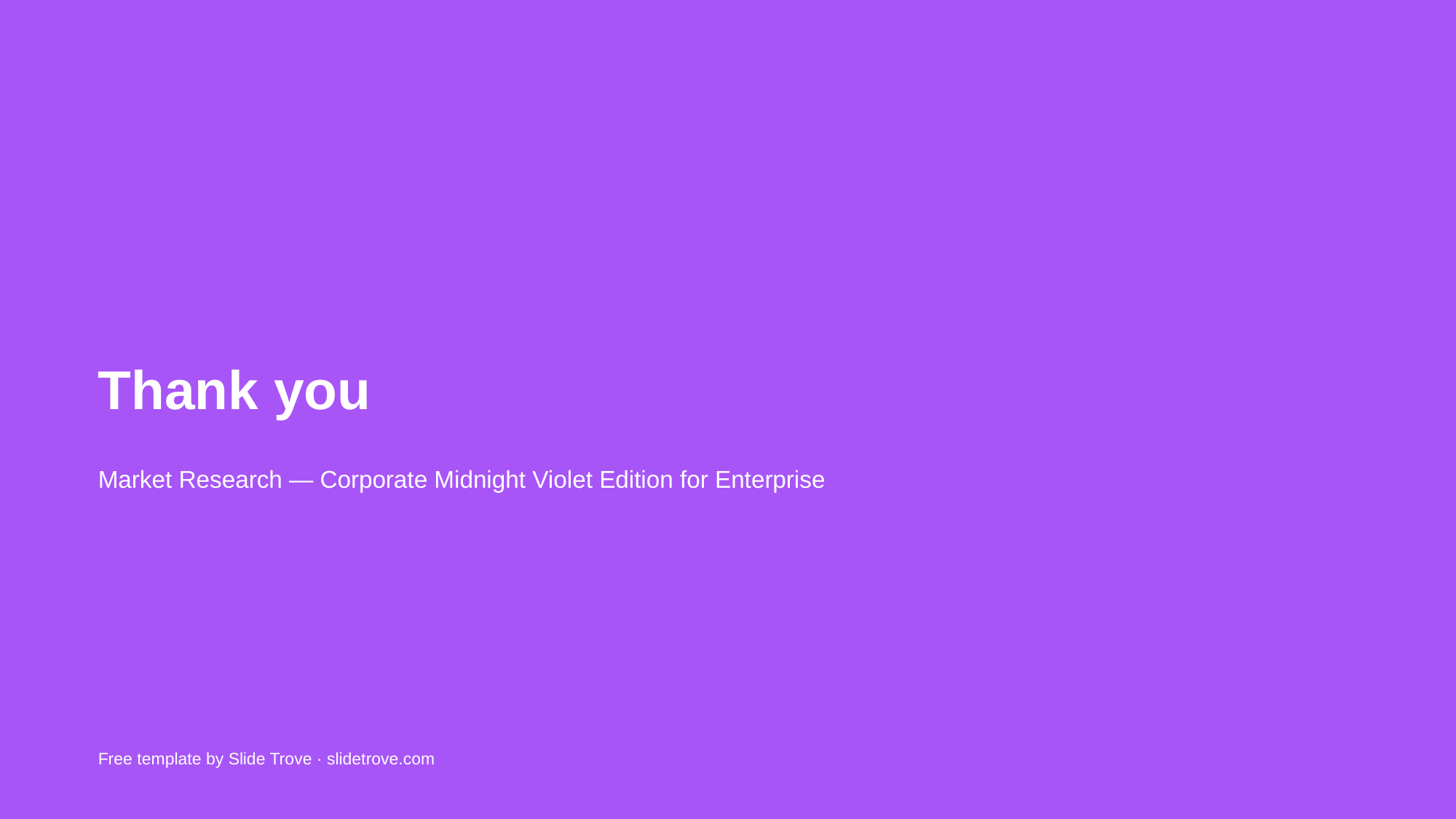

Thank you
Market Research — Corporate Midnight Violet Edition for Enterprise
Free template by Slide Trove · slidetrove.com